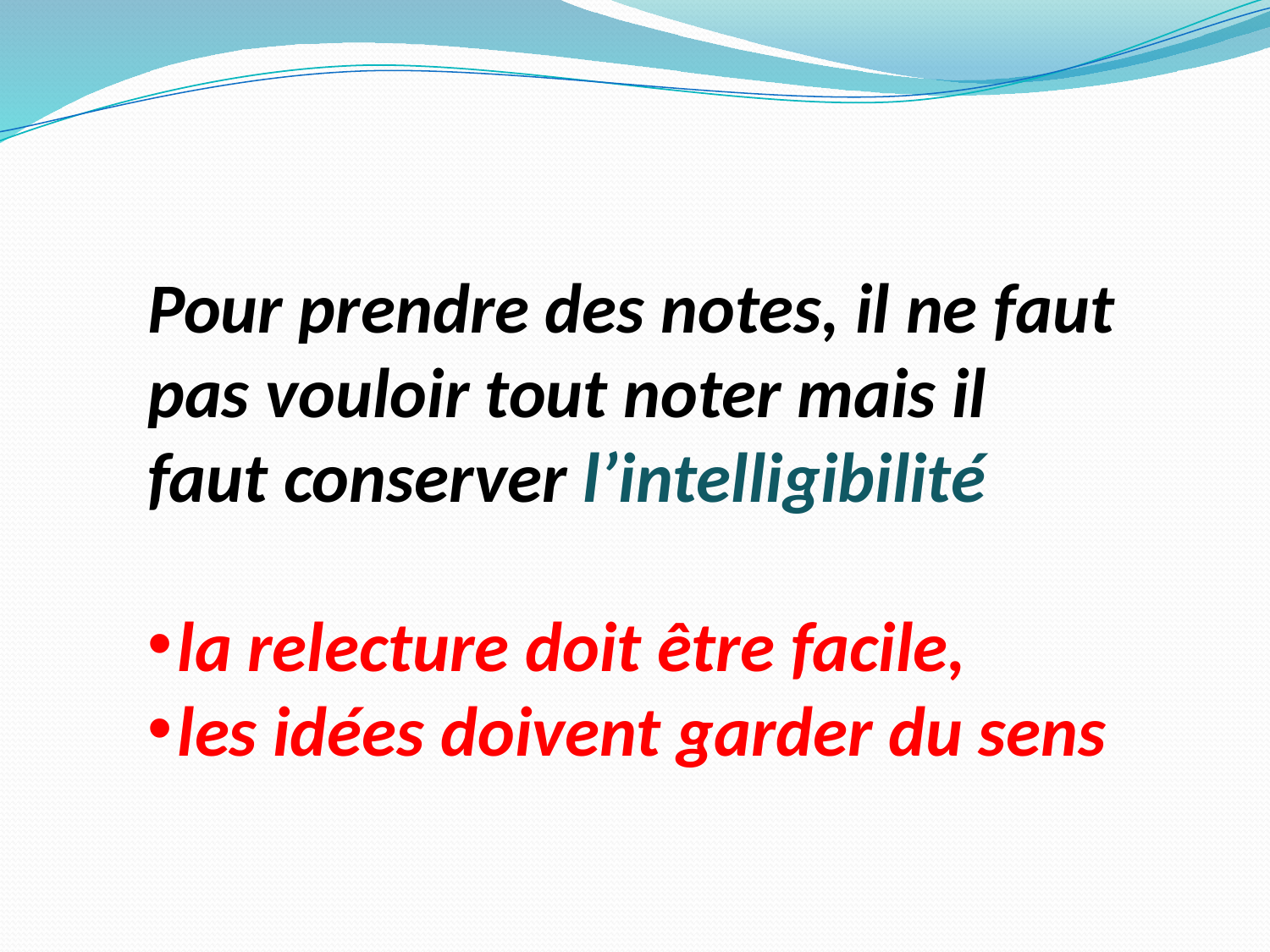

Pour prendre des notes, il ne faut pas vouloir tout noter mais il faut conserver l’intelligibilité

la relecture doit être facile,
les idées doivent garder du sens